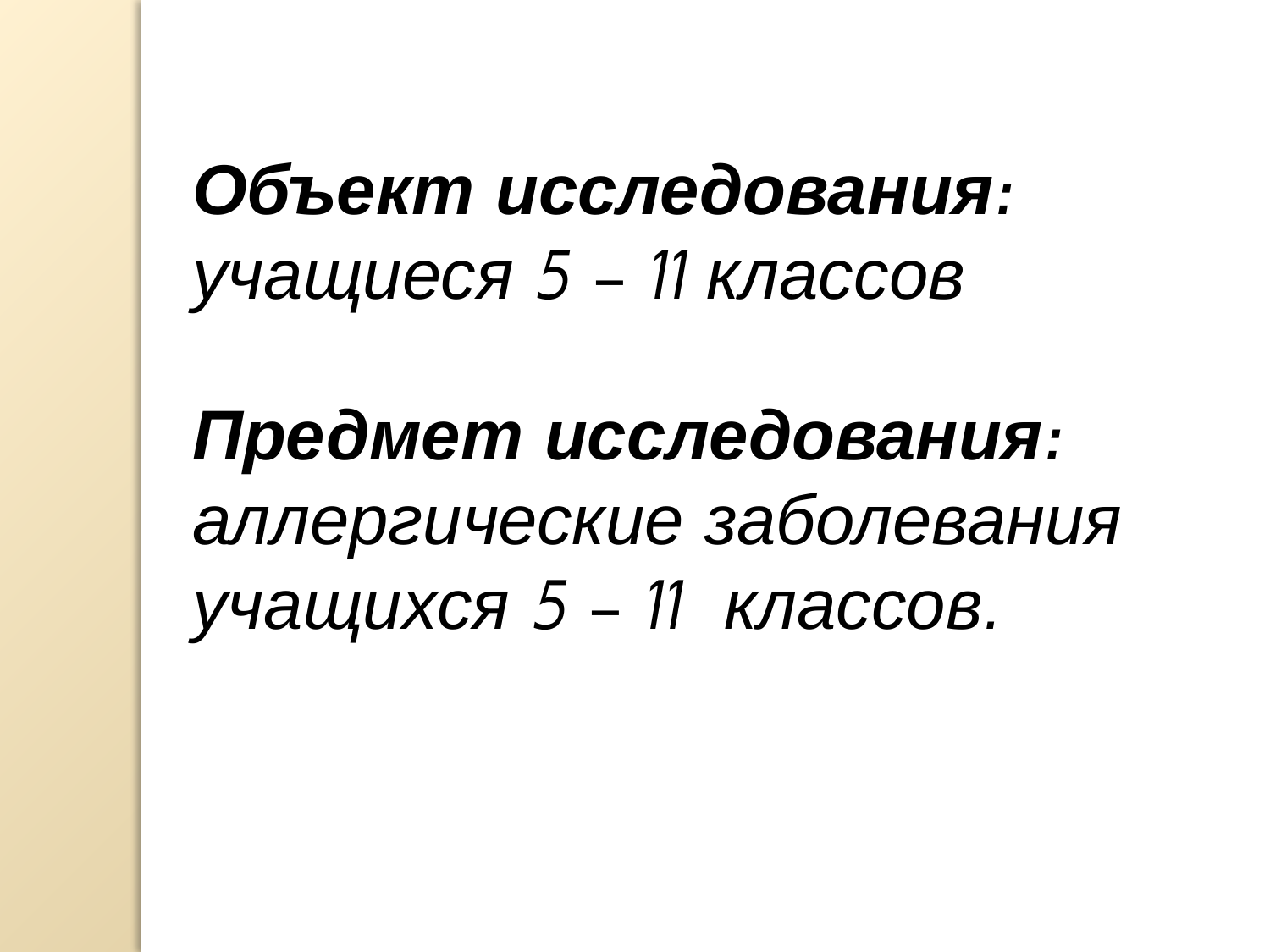

Объект исследования:  учащиеся 5 – 11 классов
Предмет исследования:
аллергические заболевания учащихся 5 – 11  классов.